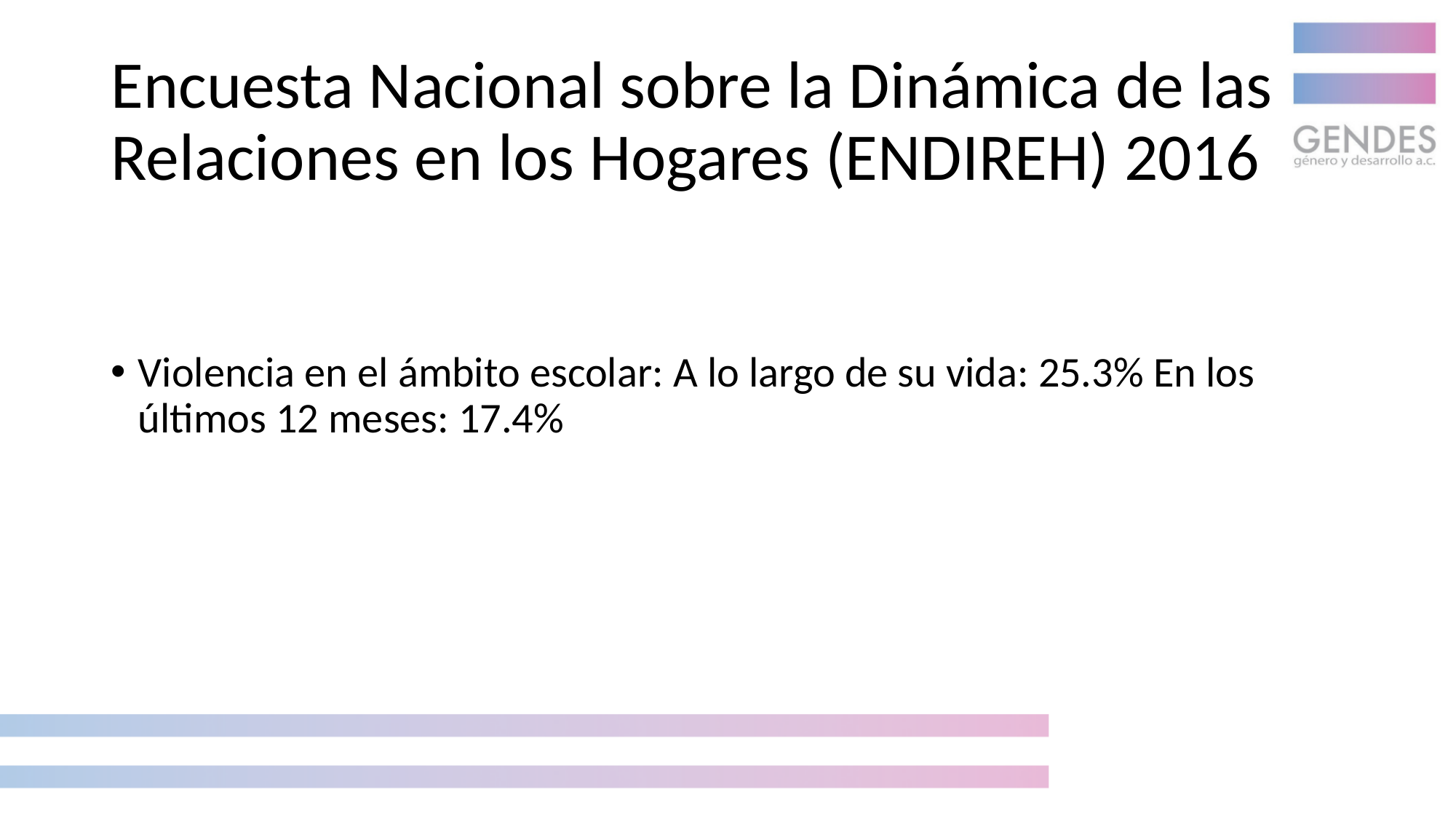

# Encuesta Nacional sobre la Dinámica de las Relaciones en los Hogares (ENDIREH) 2016

Violencia en el ámbito escolar: A lo largo de su vida: 25.3% En los últimos 12 meses: 17.4%